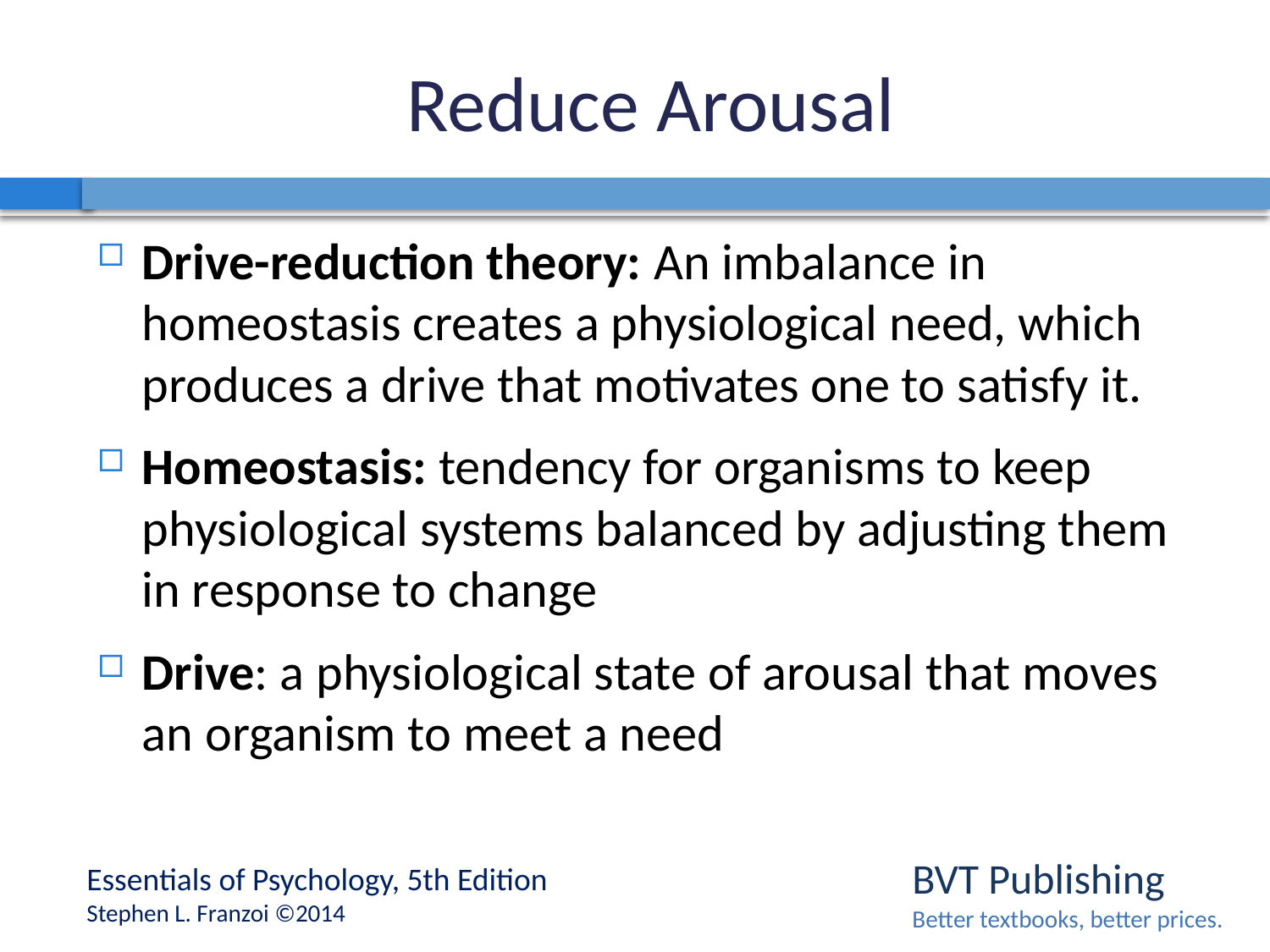

# Reduce Arousal
Drive-reduction theory: An imbalance in homeostasis creates a physiological need, which produces a drive that motivates one to satisfy it.
Homeostasis: tendency for organisms to keep physiological systems balanced by adjusting them in response to change
Drive: a physiological state of arousal that moves an organism to meet a need